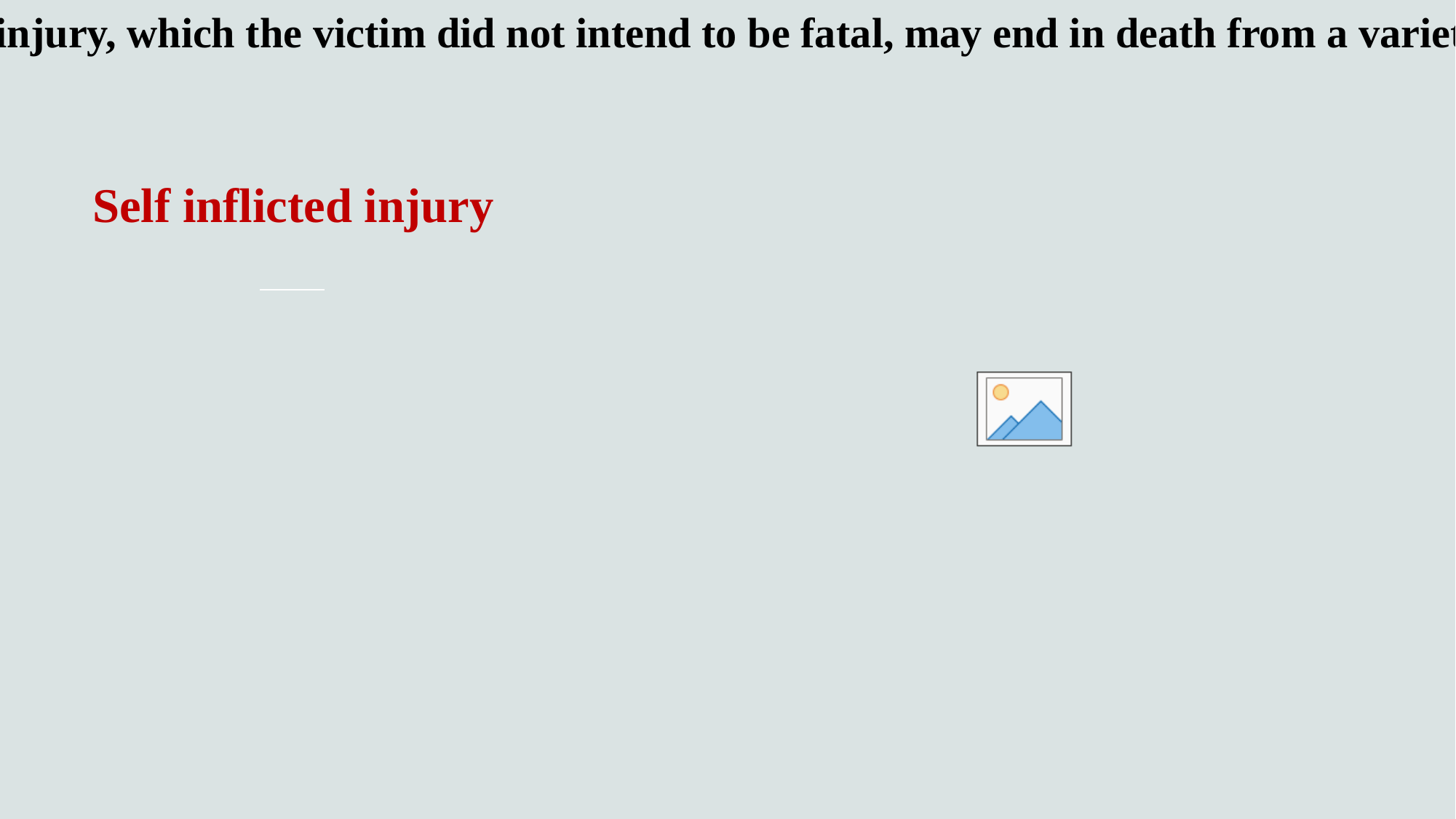

In other cases, self-inflicted injury, which the victim did not intend to be fatal, may end in death from a variety of causes and thus the pathologist will be directly involved.
# Self inflicted injury